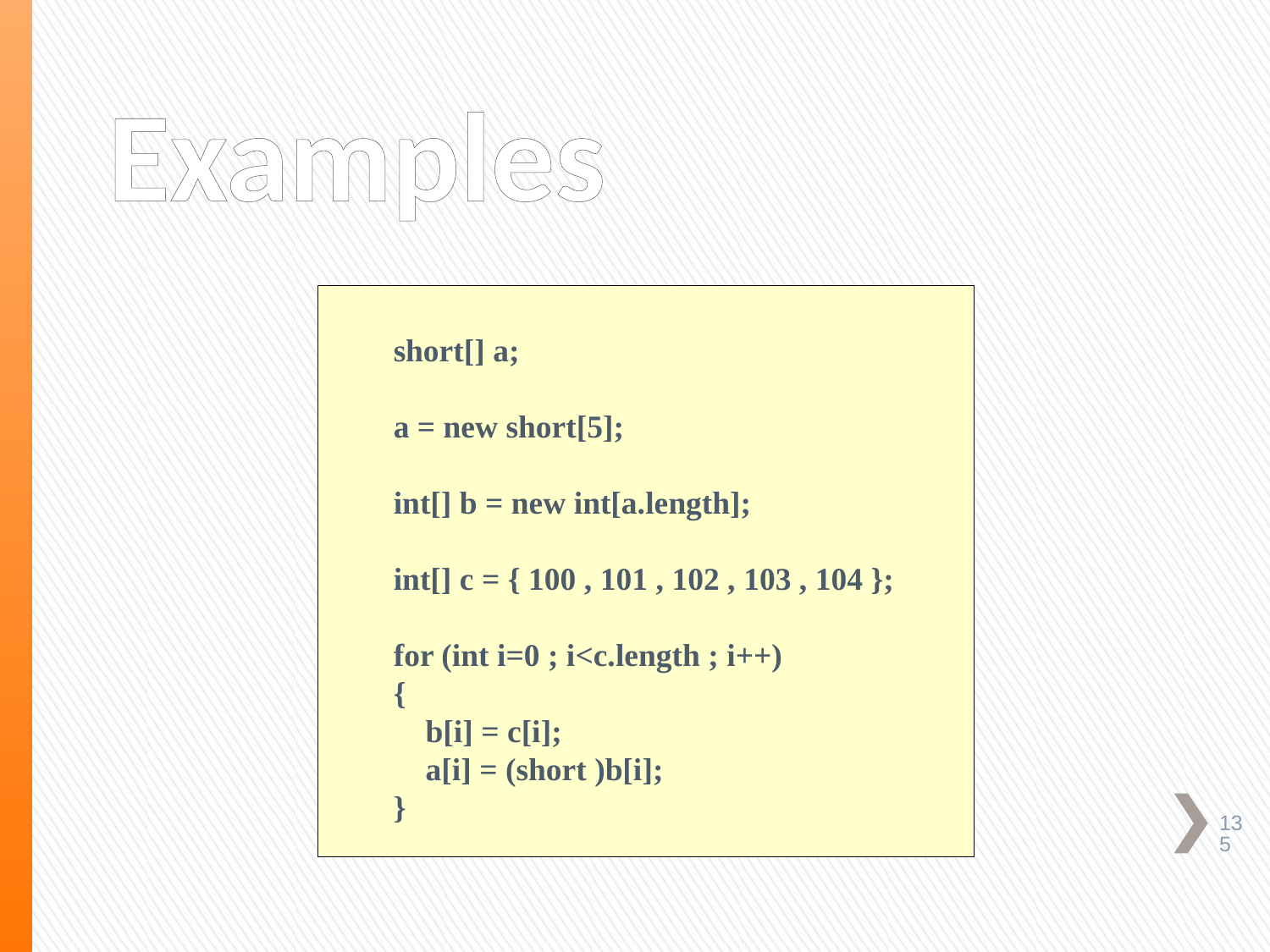

# Examples

short[] a;

a = new short[5];

int[] b = new int[a.length];

int[] c = { 100 , 101 , 102 , 103 , 104 };

for (int i=0 ; i<c.length ; i++)
{
    b[i] = c[i];
    a[i] = (short )b[i];
}

135